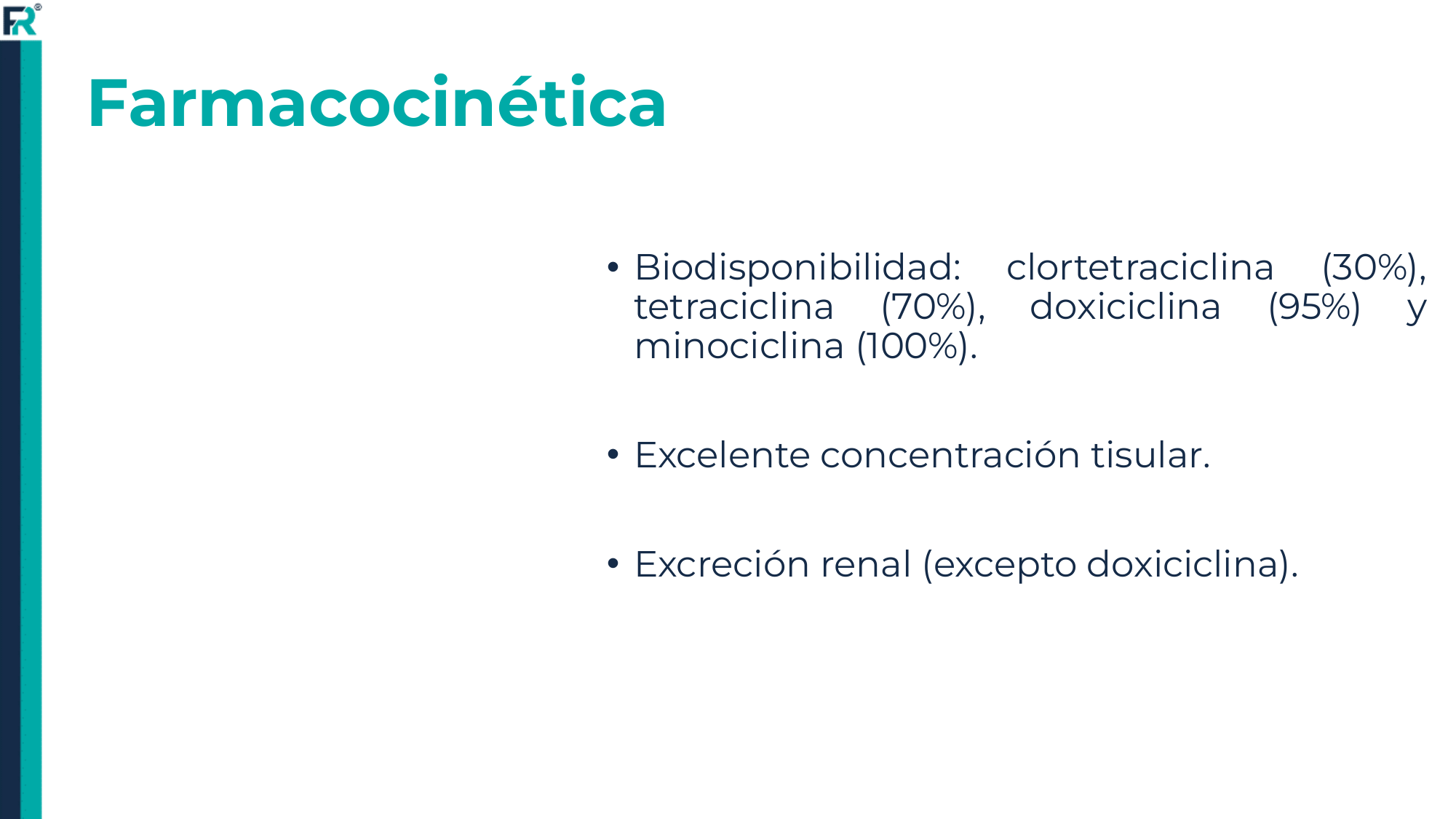

# Farmacocinética
Biodisponibilidad: clortetraciclina (30%), tetraciclina (70%), doxiciclina (95%) y minociclina (100%).

Excelente concentración tisular.

Excreción renal (excepto doxiciclina).